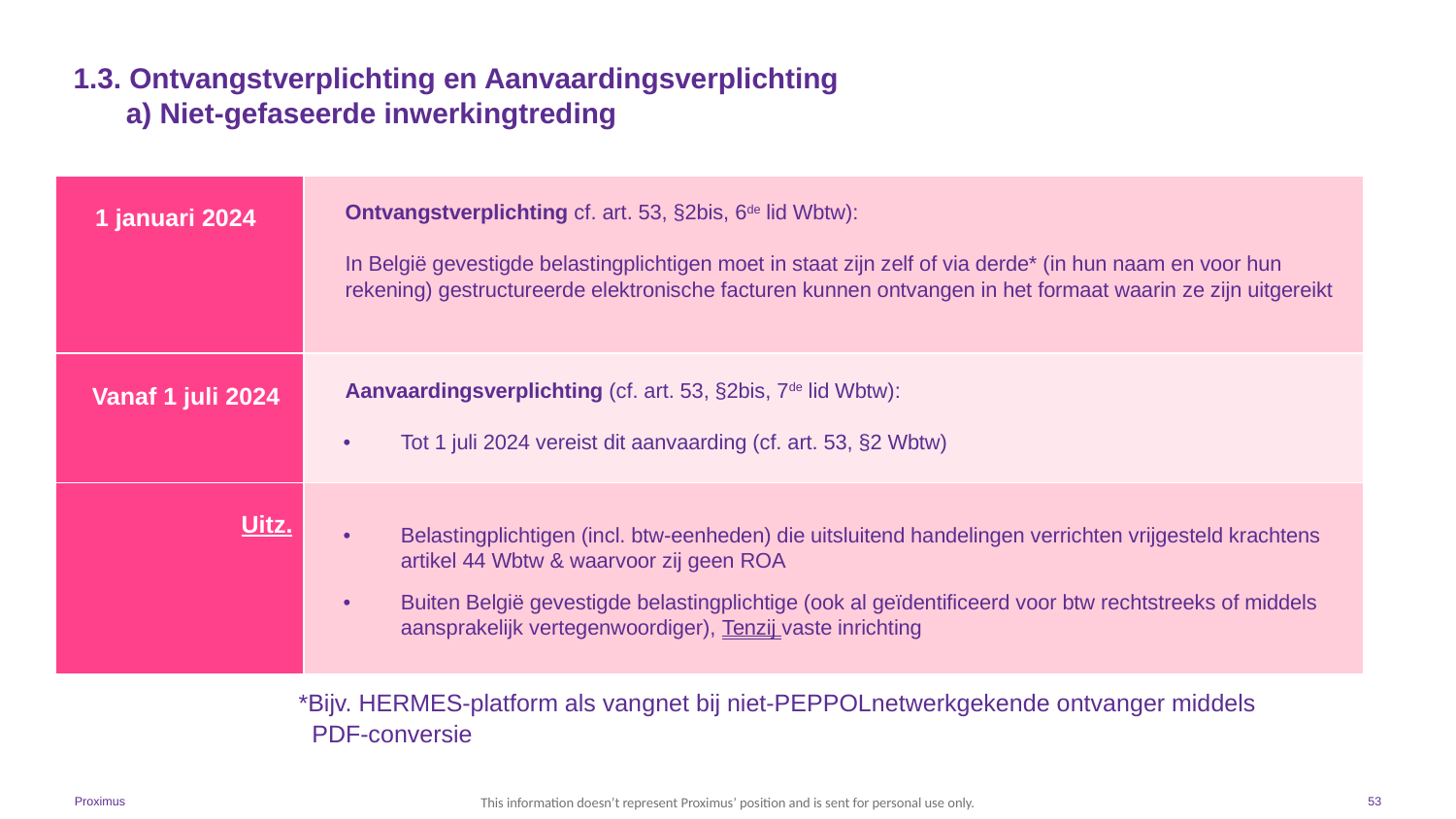

# 1.3. Ontvangstverplichting en Aanvaardingsverplichting a) Niet-gefaseerde inwerkingtreding
| 1 januari 2024 | Ontvangstverplichting cf. art. 53, §2bis, 6de lid Wbtw): In België gevestigde belastingplichtigen moet in staat zijn zelf of via derde\* (in hun naam en voor hun rekening) gestructureerde elektronische facturen kunnen ontvangen in het formaat waarin ze zijn uitgereikt |
| --- | --- |
| Vanaf 1 juli 2024 | Aanvaardingsverplichting (cf. art. 53, §2bis, 7de lid Wbtw): Tot 1 juli 2024 vereist dit aanvaarding (cf. art. 53, §2 Wbtw) |
| Uitz. | Belastingplichtigen (incl. btw-eenheden) die uitsluitend handelingen verrichten vrijgesteld krachtens artikel 44 Wbtw & waarvoor zij geen ROA Buiten België gevestigde belastingplichtige (ook al geïdentificeerd voor btw rechtstreeks of middels aansprakelijk vertegenwoordiger), Tenzij vaste inrichting |
e-invoicing
*Bijv. HERMES-platform als vangnet bij niet-PEPPOLnetwerkgekende ontvanger middels PDF-conversie
Proximus
53